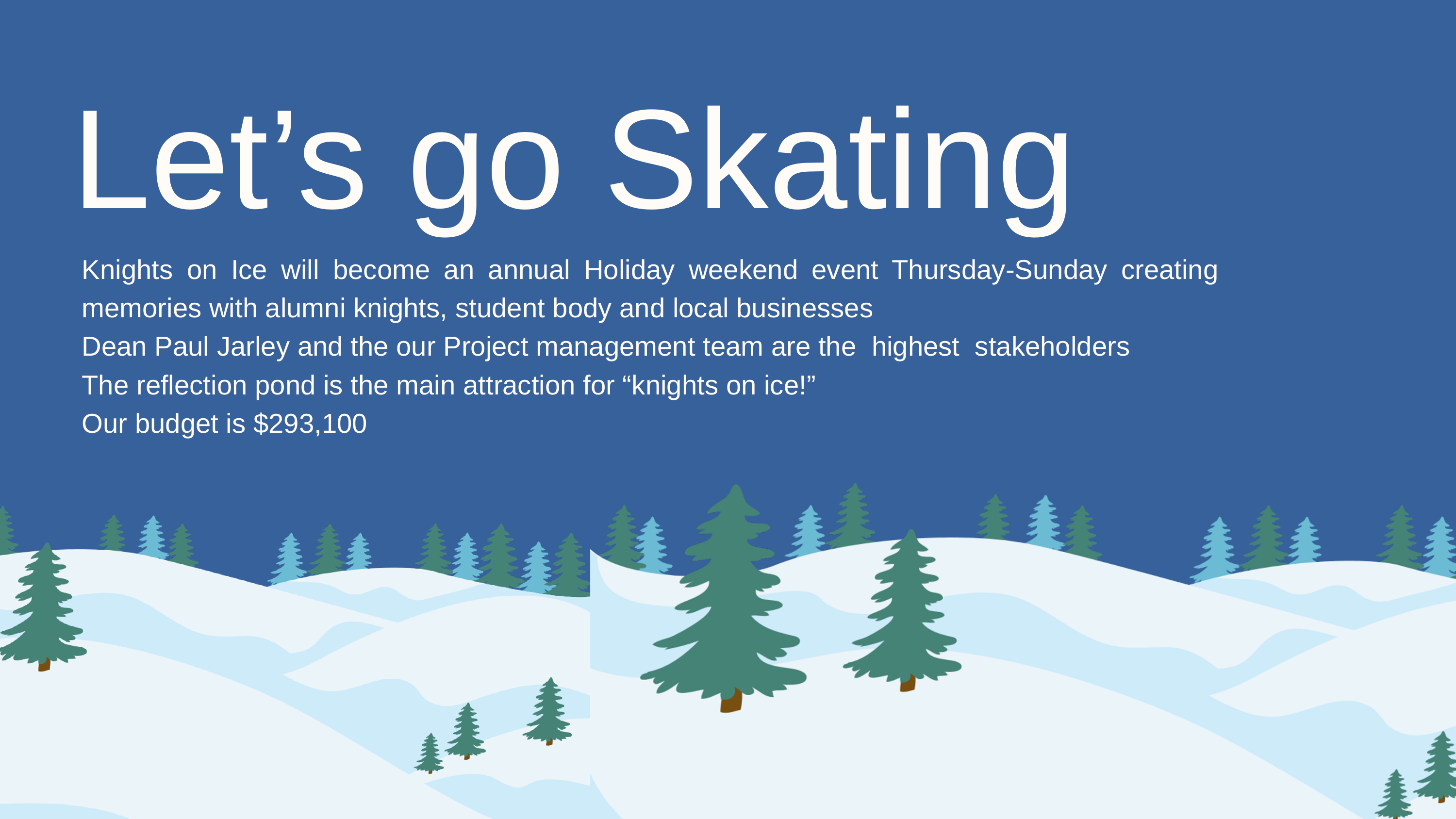

Let’s go Skating
Knights on Ice will become an annual Holiday weekend event Thursday-Sunday creating memories with alumni knights, student body and local businesses
Dean Paul Jarley and the our Project management team are the  highest  stakeholders
The reflection pond is the main attraction for “knights on ice!”
Our budget is $293,100